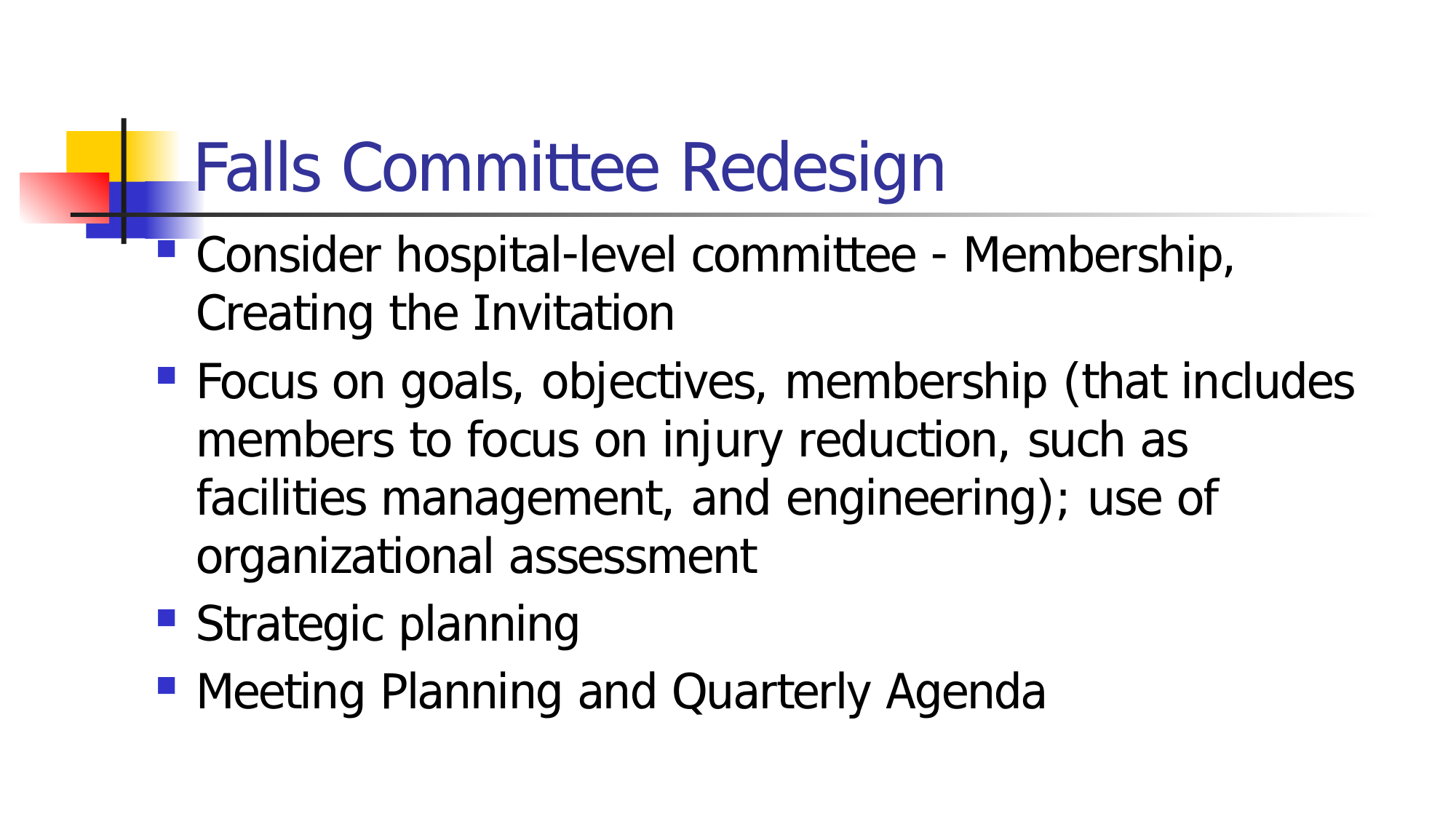

# Falls Committee Redesign
Consider hospital-level committee - Membership, Creating the Invitation
Focus on goals, objectives, membership (that includes members to focus on injury reduction, such as facilities management, and engineering); use of organizational assessment
Strategic planning
Meeting Planning and Quarterly Agenda